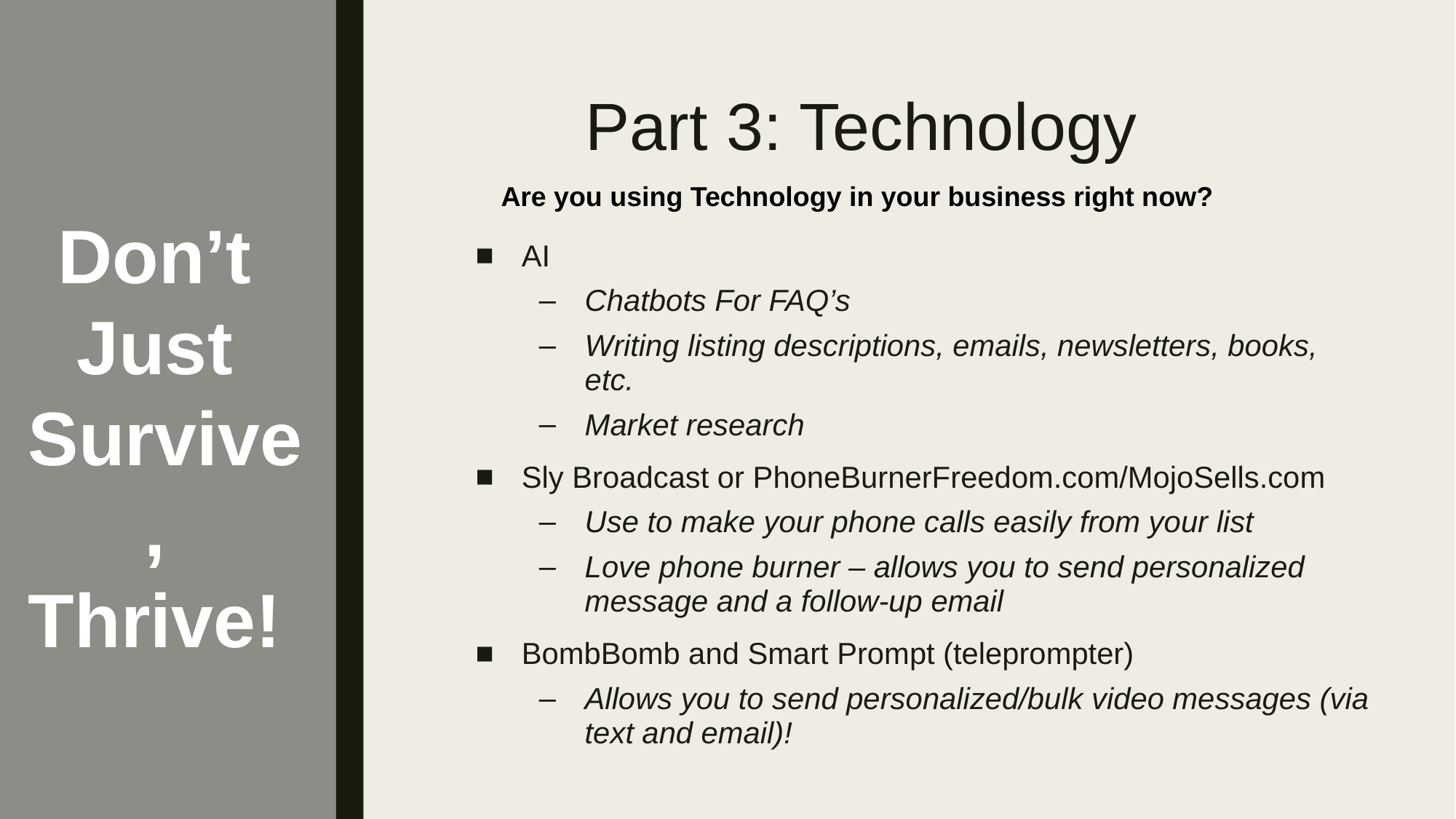

# Part 3: Technology
Are you using Technology in your business right now?

Don’t
Just
Survive,
Thrive!
AI
Chatbots For FAQ’s
Writing listing descriptions, emails, newsletters, books, etc.
Market research
Sly Broadcast or PhoneBurnerFreedom.com/MojoSells.com
Use to make your phone calls easily from your list
Love phone burner – allows you to send personalized message and a follow-up email
BombBomb and Smart Prompt (teleprompter)
Allows you to send personalized/bulk video messages (via text and email)!